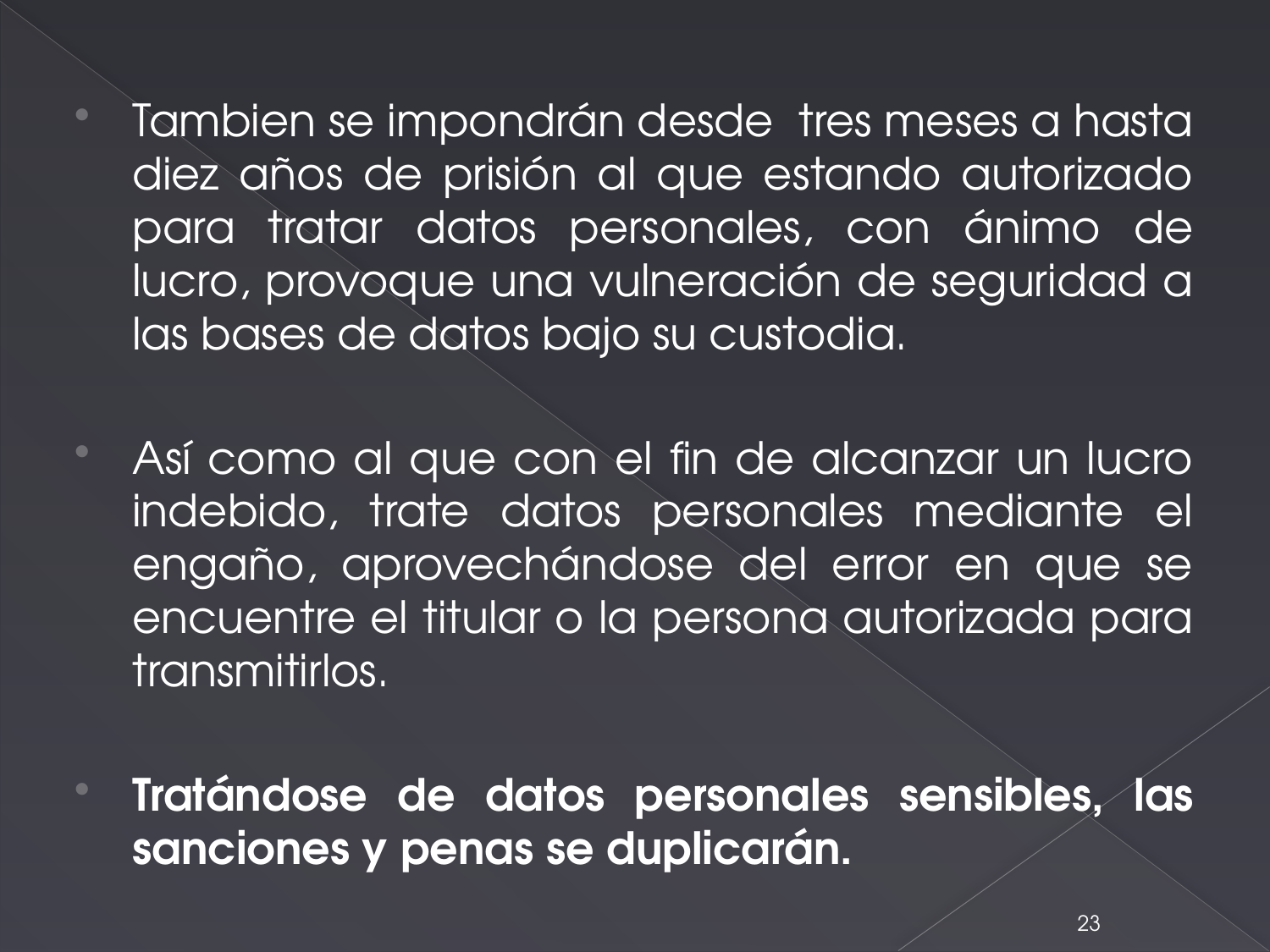

Tambien se impondrán desde  tres meses a hasta diez años de prisión al que estando autorizado para tratar datos personales, con ánimo de lucro, provoque una vulneración de seguridad a las bases de datos bajo su custodia.

Así como al que con el fin de alcanzar un lucro indebido, trate datos personales mediante el engaño, aprovechándose del error en que se encuentre el titular o la persona autorizada para transmitirlos.

Tratándose de datos personales sensibles, las sanciones y penas se duplicarán.

23